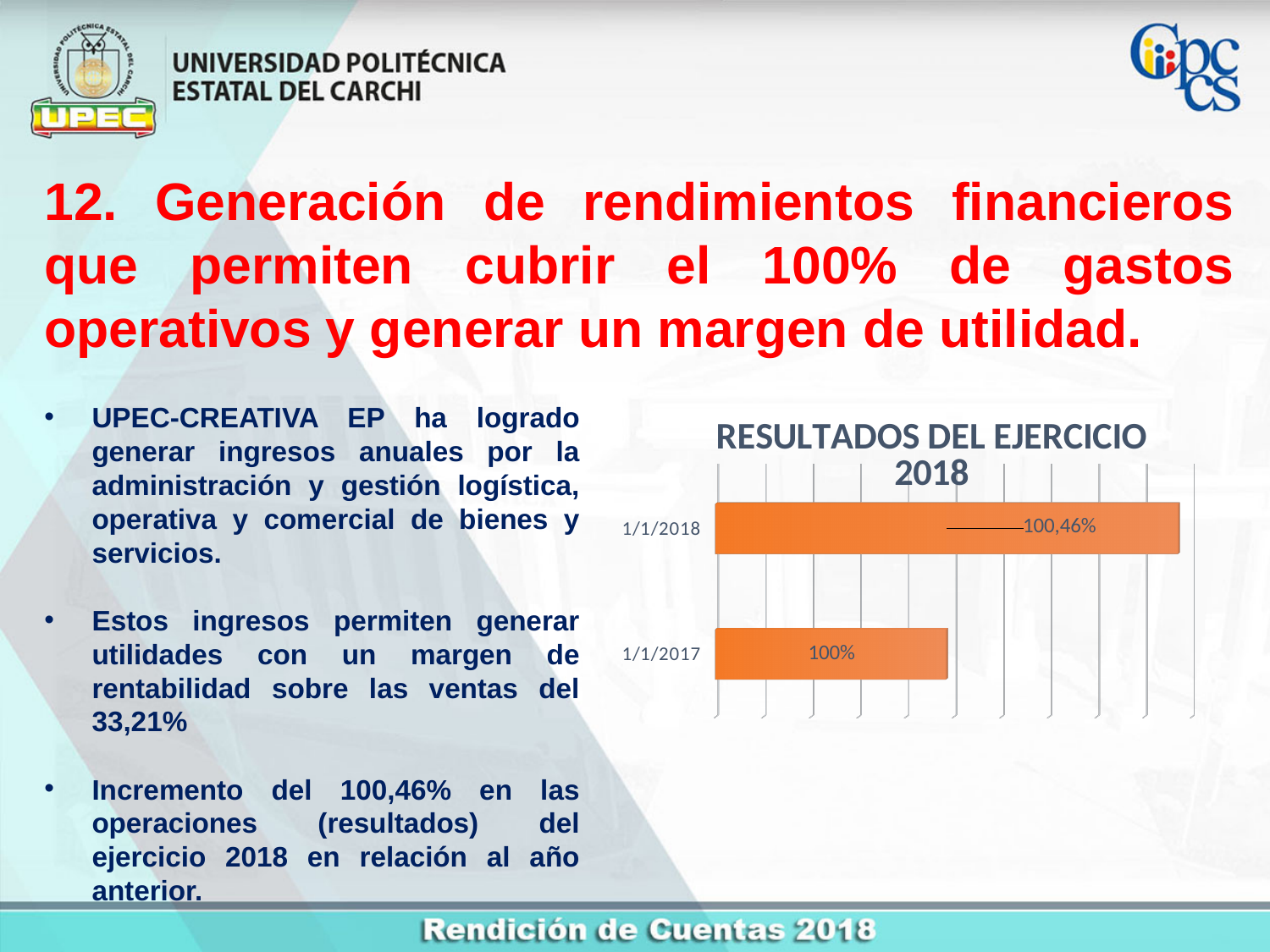

12. Generación de rendimientos financieros que permiten cubrir el 100% de gastos operativos y generar un margen de utilidad.
UPEC-CREATIVA EP ha logrado generar ingresos anuales por la administración y gestión logística, operativa y comercial de bienes y servicios.

Estos ingresos permiten generar utilidades con un margen de rentabilidad sobre las ventas del 33,21%

Incremento del 100,46% en las operaciones (resultados) del ejercicio 2018 en relación al año anterior.

[unsupported chart]